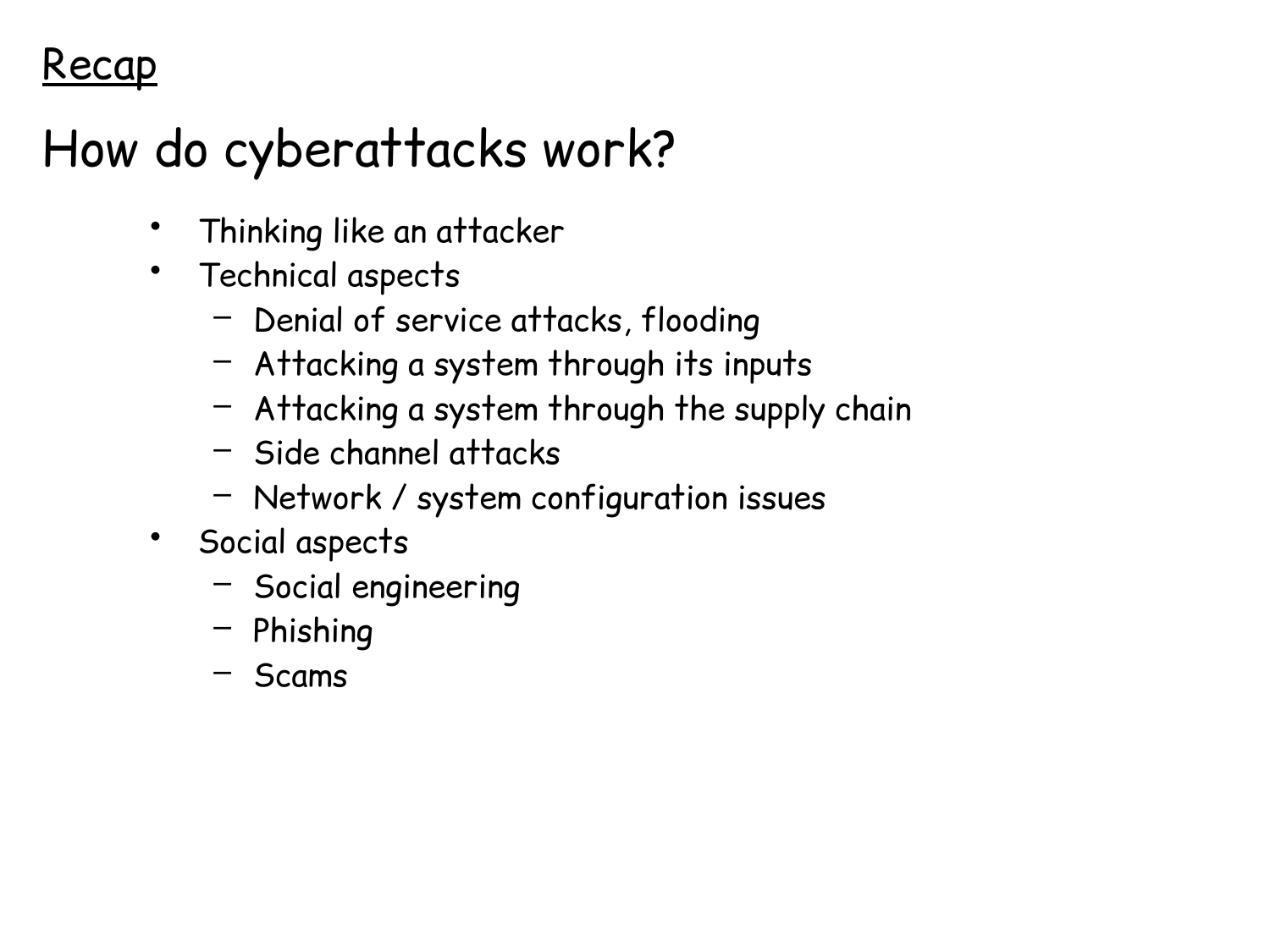

# Recap How do cyberattacks work?
Thinking like an attacker
Technical aspects
Denial of service attacks, flooding
Attacking a system through its inputs
Attacking a system through the supply chain
Side channel attacks
Network / system configuration issues
Social aspects
Social engineering
Phishing
Scams